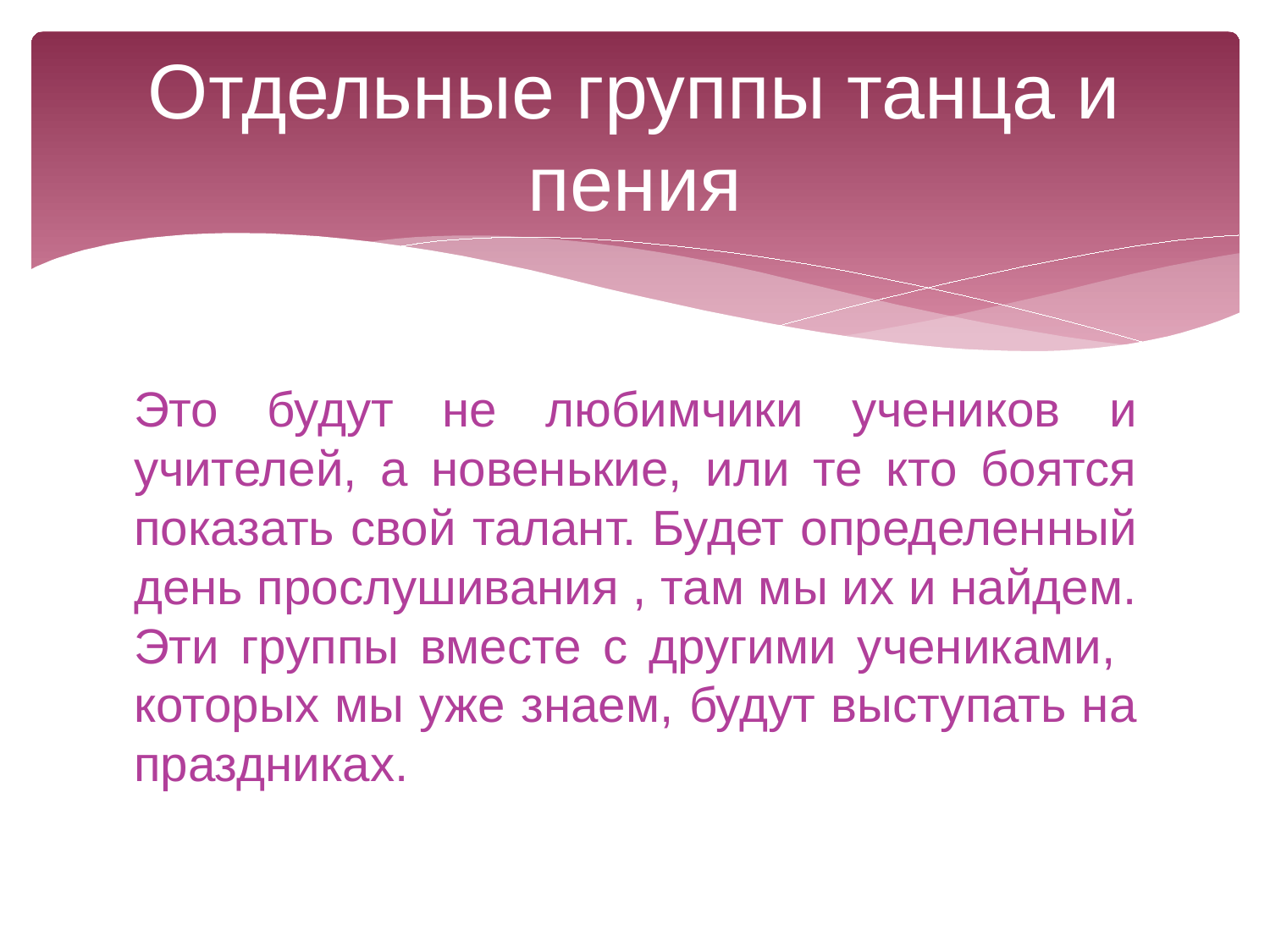

# Отдельные группы танца и пения
Это будут не любимчики учеников и учителей, а новенькие, или те кто боятся показать свой талант. Будет определенный день прослушивания , там мы их и найдем. Эти группы вместе с другими учениками,  которых мы уже знаем, будут выступать на праздниках.